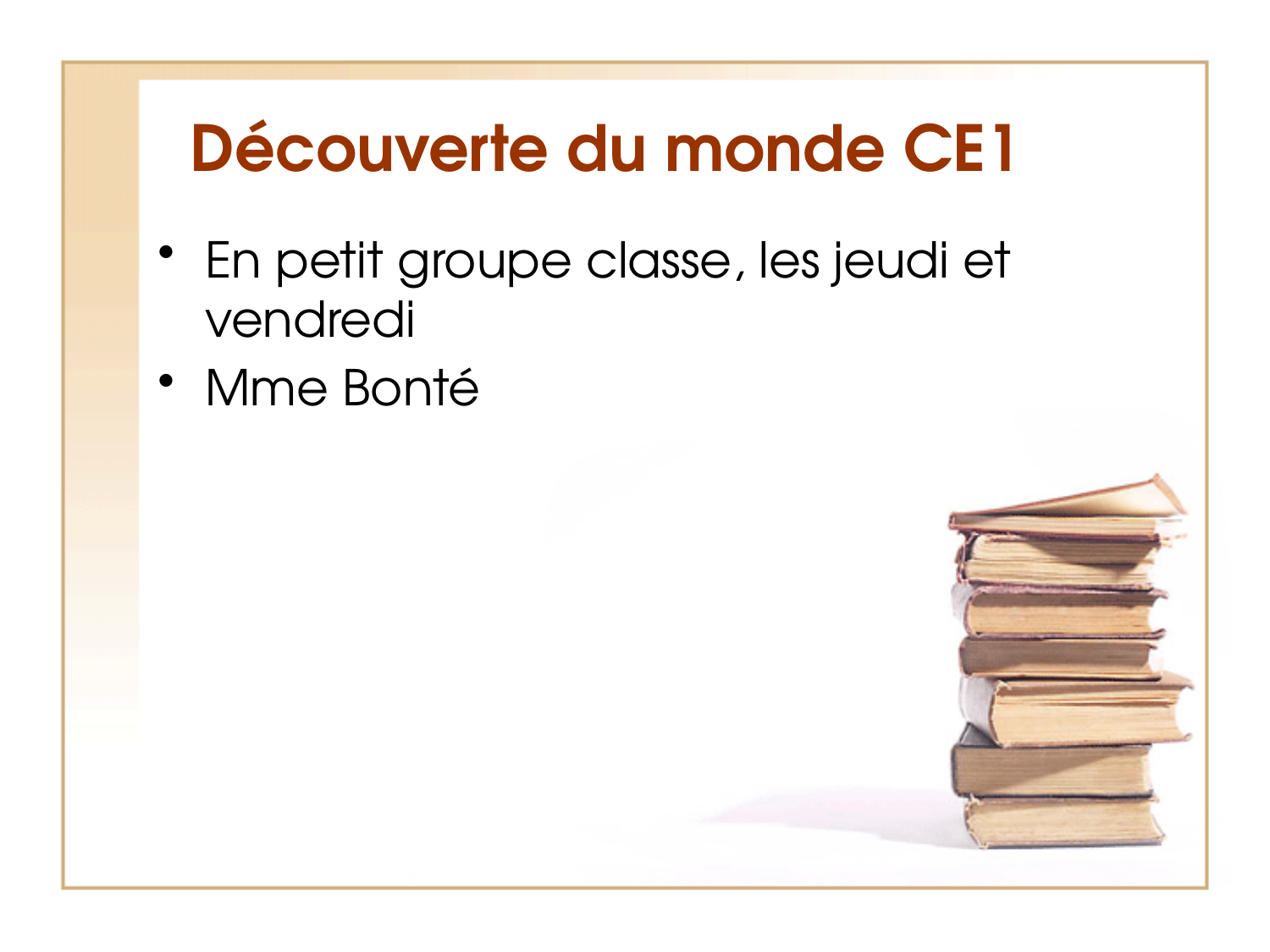

# Découverte du monde CE1
En petit groupe classe, les jeudi et vendredi
Mme Bonté